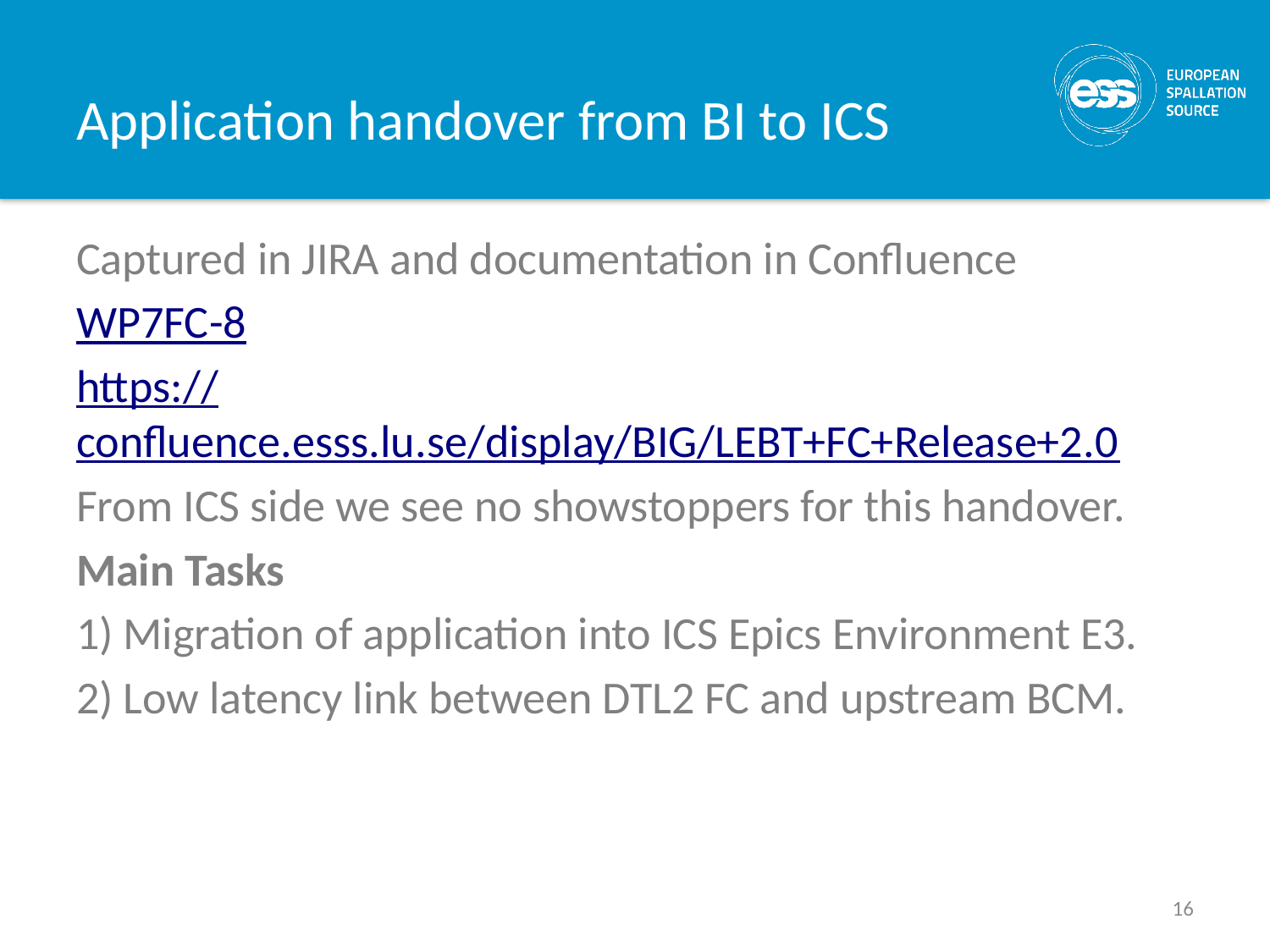

# Application handover from BI to ICS
Captured in JIRA and documentation in Confluence
WP7FC-8
https://confluence.esss.lu.se/display/BIG/LEBT+FC+Release+2.0
From ICS side we see no showstoppers for this handover.
Main Tasks
1) Migration of application into ICS Epics Environment E3.
2) Low latency link between DTL2 FC and upstream BCM.

16